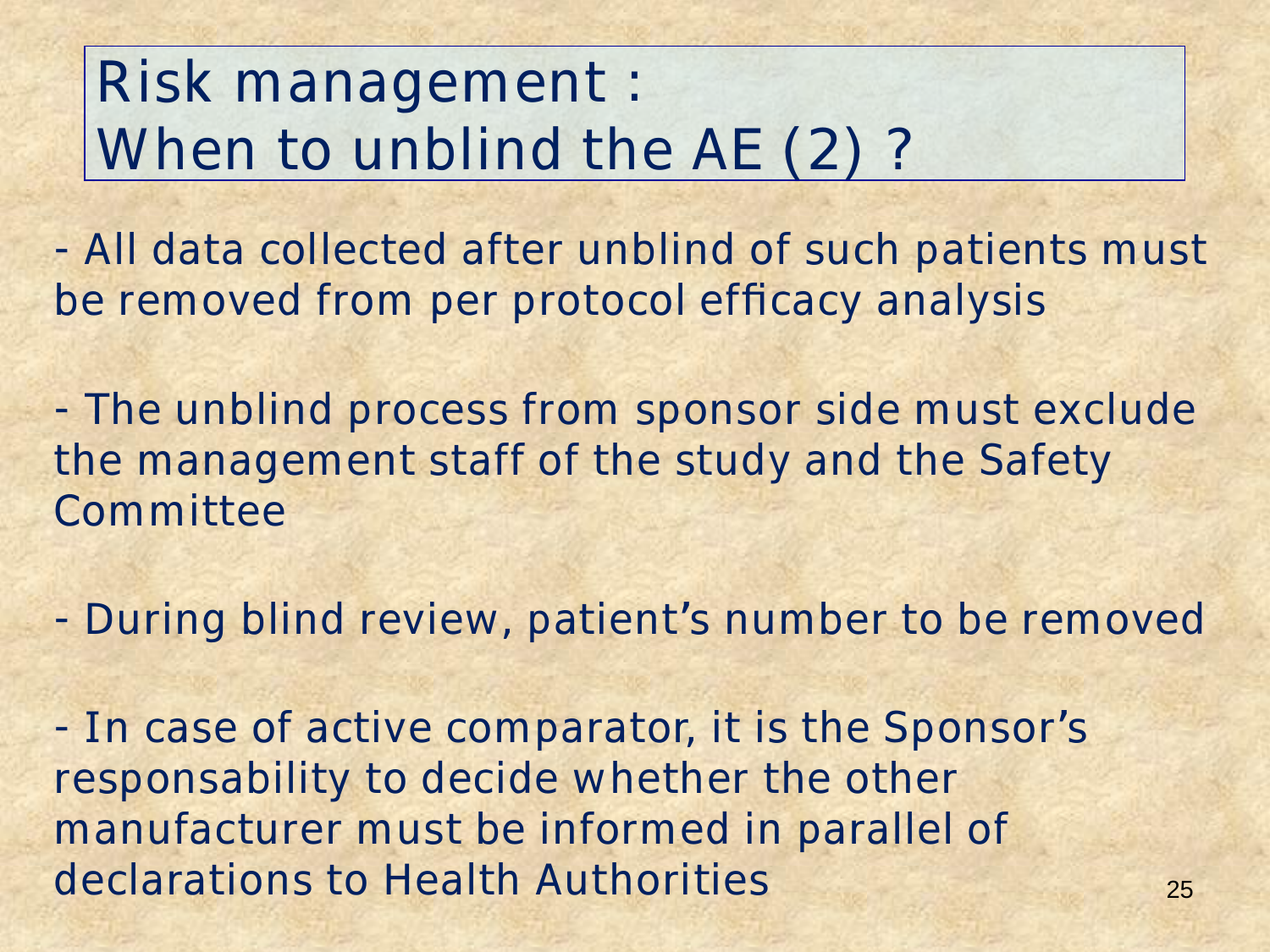

Risk management :
When to unblind the AE (2) ?
- All data collected after unblind of such patients must be removed from per protocol efficacy analysis

- The unblind process from sponsor side must exclude the management staff of the study and the Safety Committee

- During blind review, patient’s number to be removed

- In case of active comparator, it is the Sponsor’s responsability to decide whether the other manufacturer must be informed in parallel of declarations to Health Authorities
25